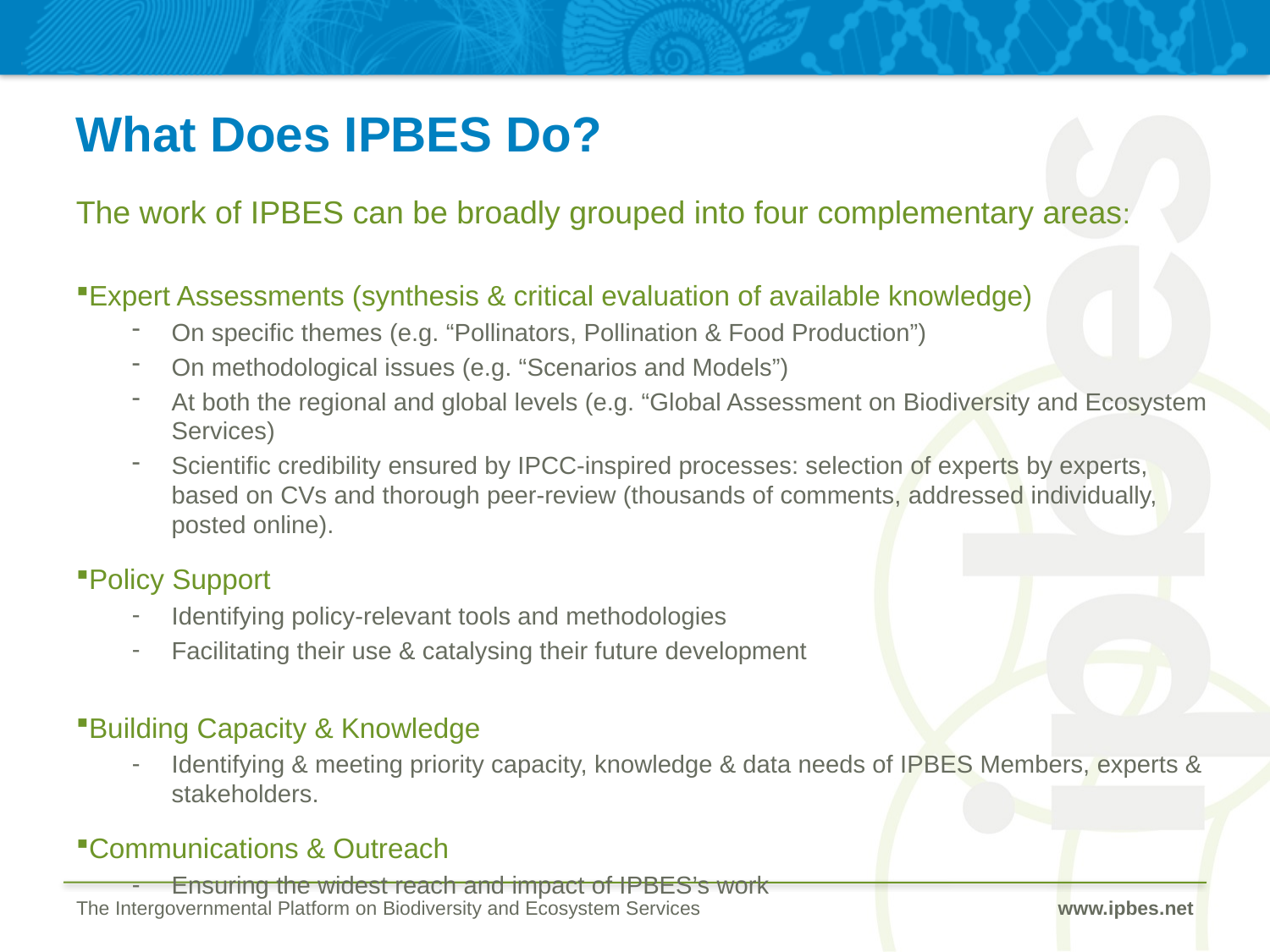

# What Does IPBES Do?
The work of IPBES can be broadly grouped into four complementary areas:

Expert Assessments (synthesis & critical evaluation of available knowledge)
On specific themes (e.g. “Pollinators, Pollination & Food Production”)
On methodological issues (e.g. “Scenarios and Models”)
At both the regional and global levels (e.g. “Global Assessment on Biodiversity and Ecosystem Services)
Scientific credibility ensured by IPCC-inspired processes: selection of experts by experts, based on CVs and thorough peer-review (thousands of comments, addressed individually, posted online).

Policy Support
Identifying policy-relevant tools and methodologies
Facilitating their use & catalysing their future development

Building Capacity & Knowledge
Identifying & meeting priority capacity, knowledge & data needs of IPBES Members, experts & stakeholders.

Communications & Outreach
Ensuring the widest reach and impact of IPBES’s work

The Intergovernmental Platform on Biodiversity and Ecosystem Services
www.ipbes.net